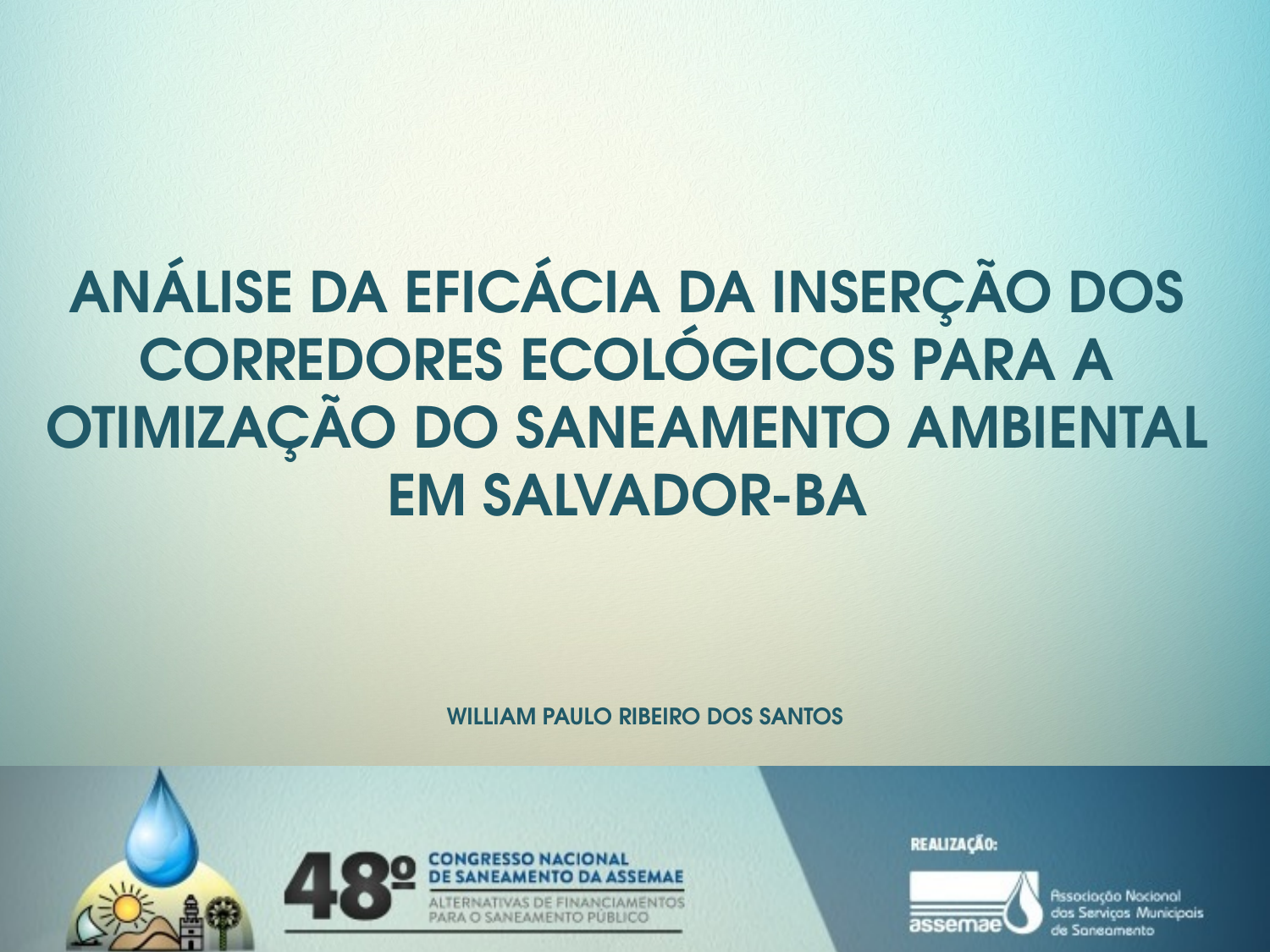

ANÁLISE DA EFICÁCIA DA INSERÇÃO DOS CORREDORES ECOLÓGICOS PARA A OTIMIZAÇÃO DO SANEAMENTO AMBIENTAL EM SALVADOR-BA
WILLIAM PAULO RIBEIRO DOS SANTOS